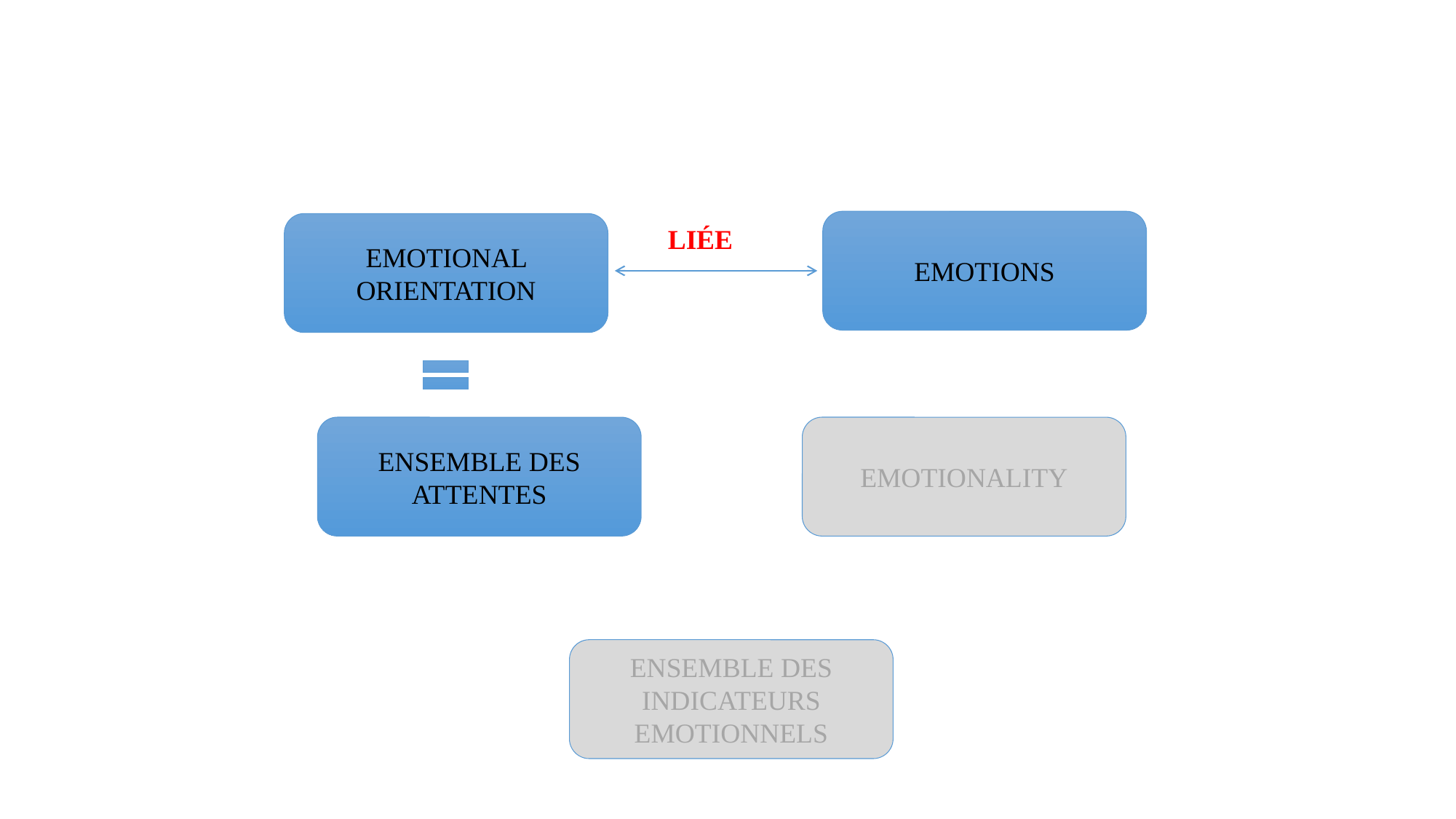

EMOTIONS
EMOTIONAL ORIENTATION
LIÉE

ENSEMBLE DES ATTENTES
EMOTIONALITY
ENSEMBLE DES INDICATEURS EMOTIONNELS